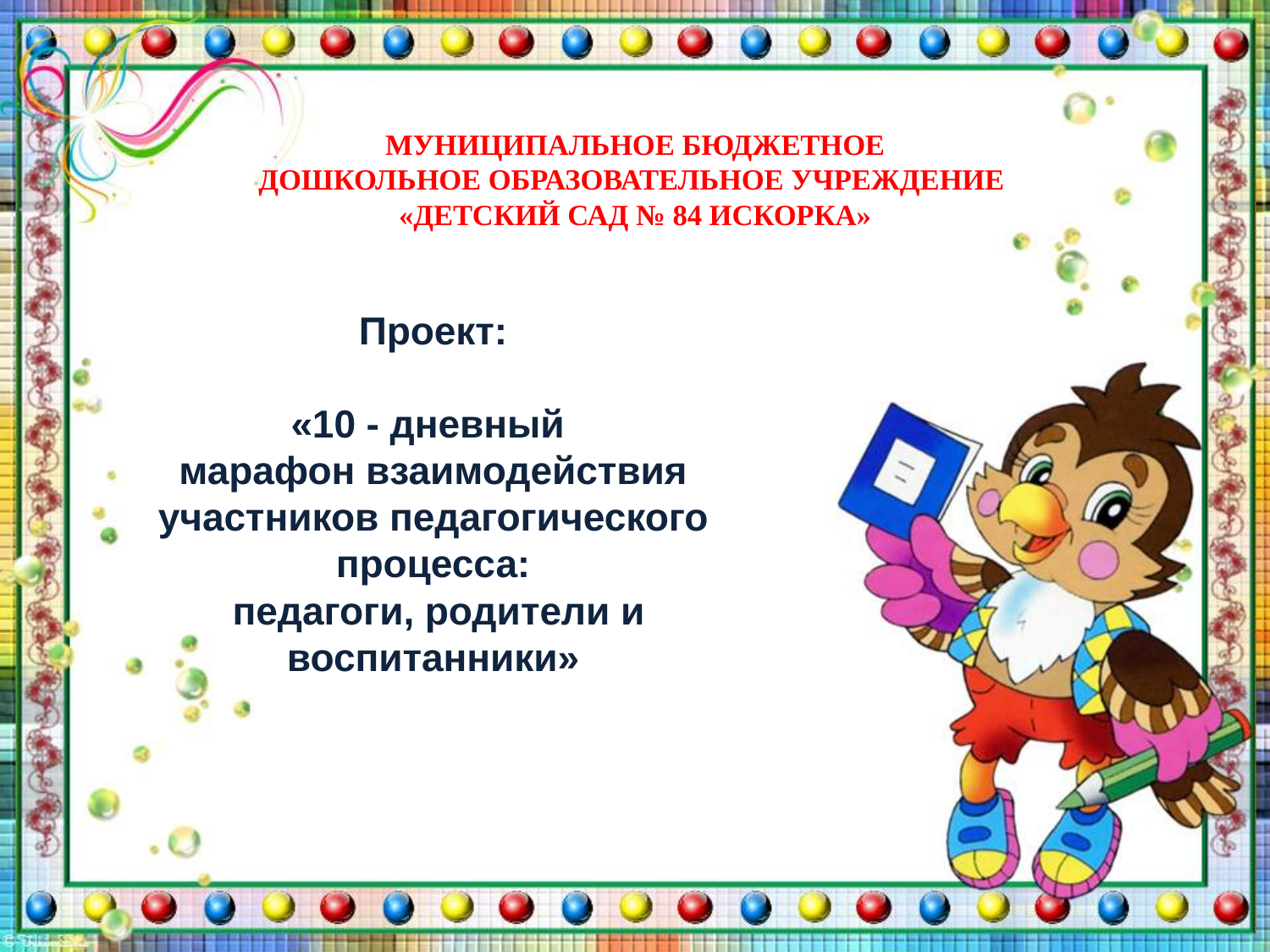

# МУНИЦИПАЛЬНОЕ БЮДЖЕТНОЕ ДОШКОЛЬНОЕ ОБРАЗОВАТЕЛЬНОЕ УЧРЕЖДЕНИЕ «ДЕТСКИЙ САД № 84 ИСКОРКА»
Проект:
 
«10 - дневный
марафон взаимодействия
участников педагогического процесса:
 педагоги, родители и воспитанники»